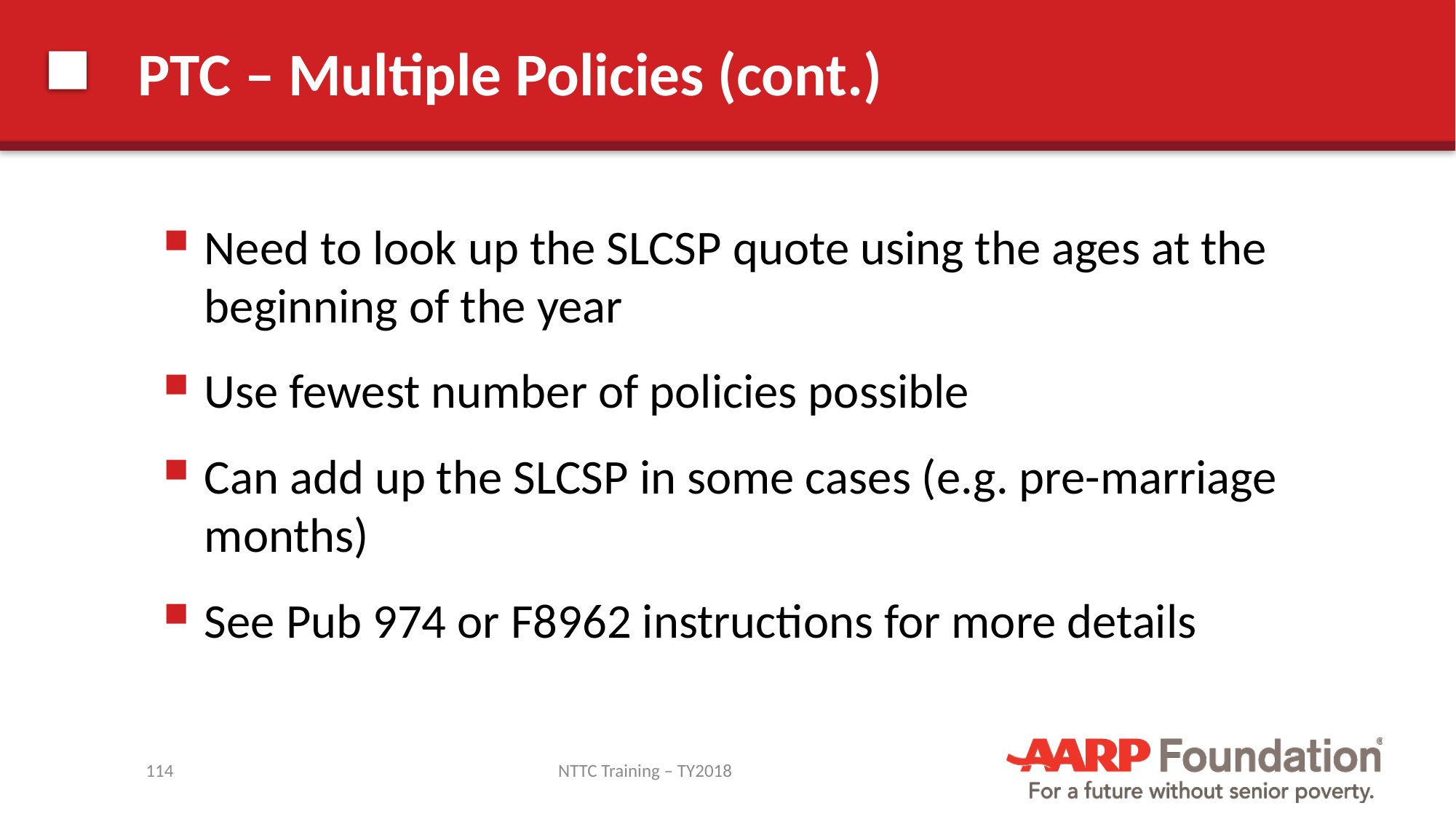

# PTC – Multiple Policies (cont.)
Need to look up the SLCSP quote using the ages at the beginning of the year
Use fewest number of policies possible
Can add up the SLCSP in some cases (e.g. pre-marriage months)
See Pub 974 or F8962 instructions for more details
114
NTTC Training – TY2018